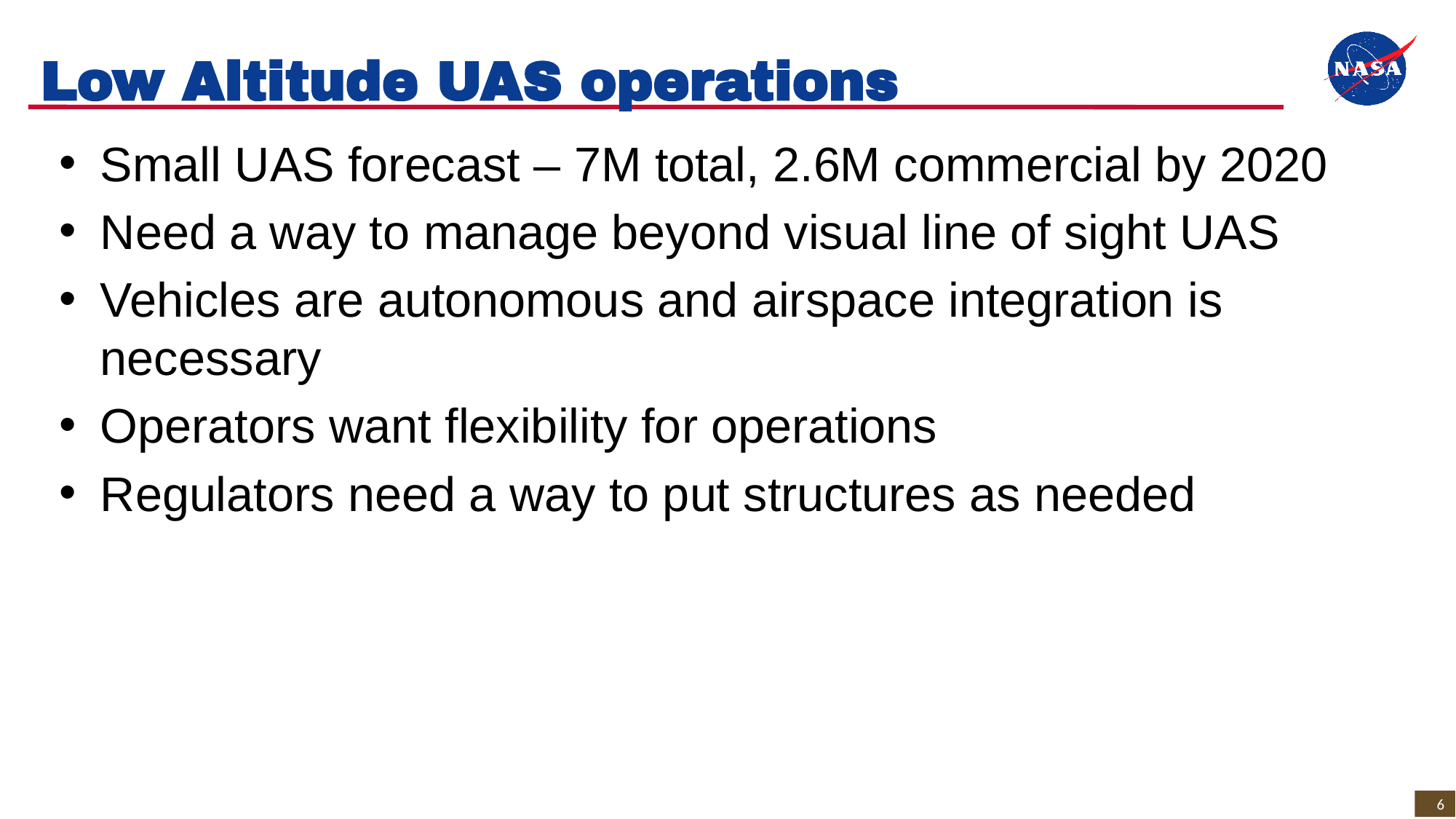

# Low Altitude UAS operations
Small UAS forecast – 7M total, 2.6M commercial by 2020
Need a way to manage beyond visual line of sight UAS
Vehicles are autonomous and airspace integration is necessary
Operators want flexibility for operations
Regulators need a way to put structures as needed